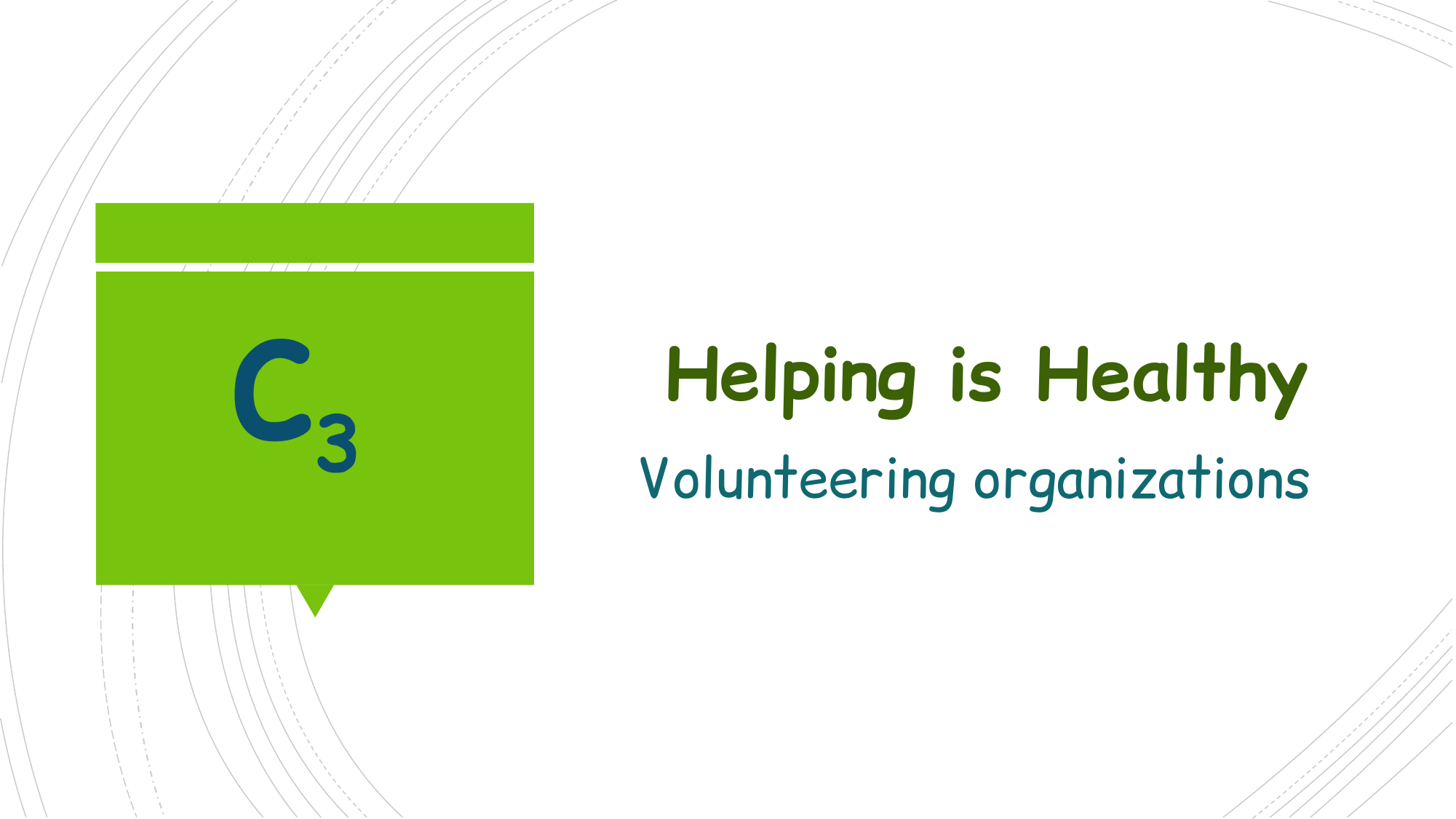

Helping is Healthy
 Volunteering organizations
# C3